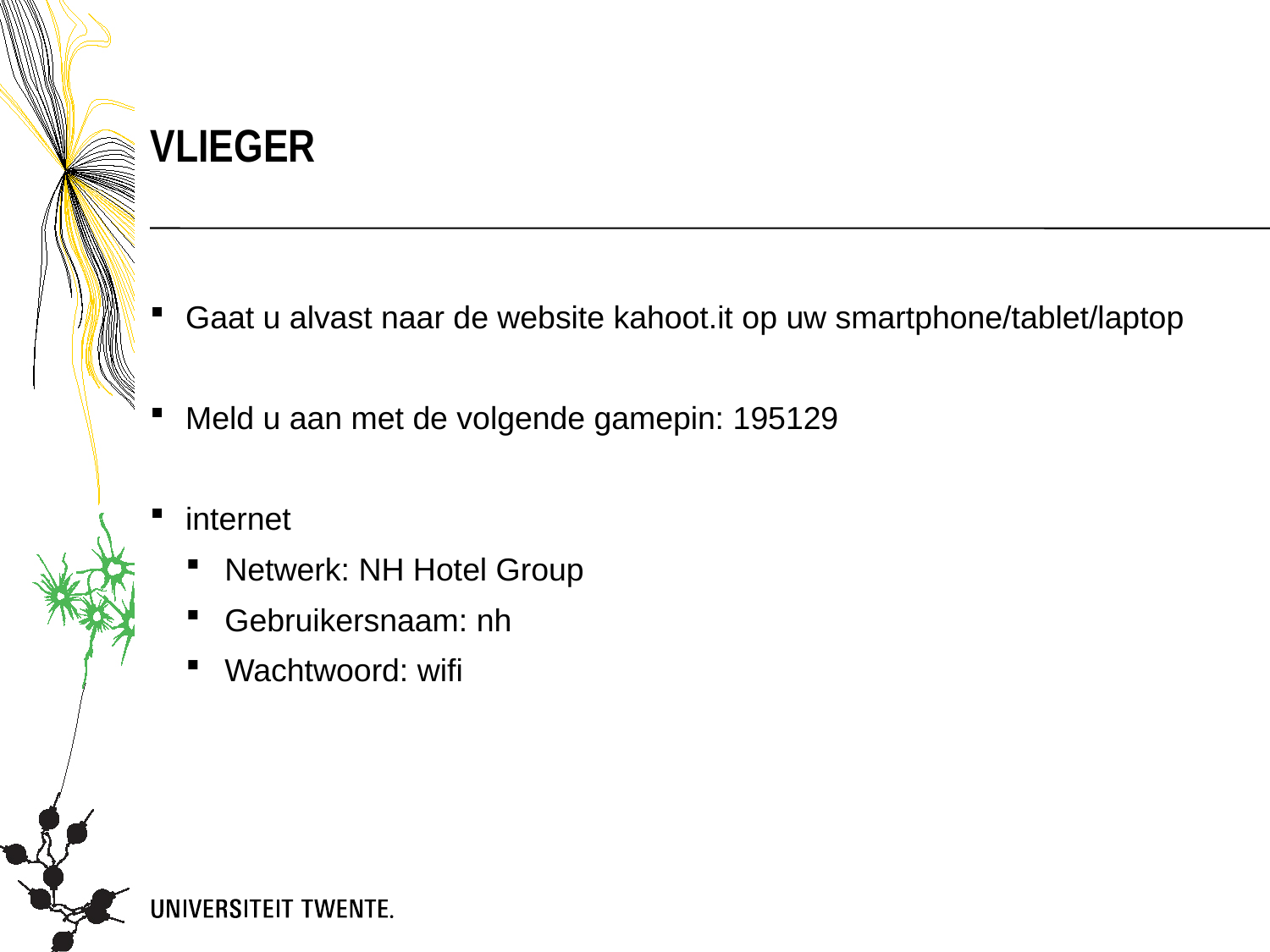

Vlieger

Gaat u alvast naar de website kahoot.it op uw smartphone/tablet/laptop

Meld u aan met de volgende gamepin: 195129

internet
Netwerk: NH Hotel Group
Gebruikersnaam: nh
Wachtwoord: wifi